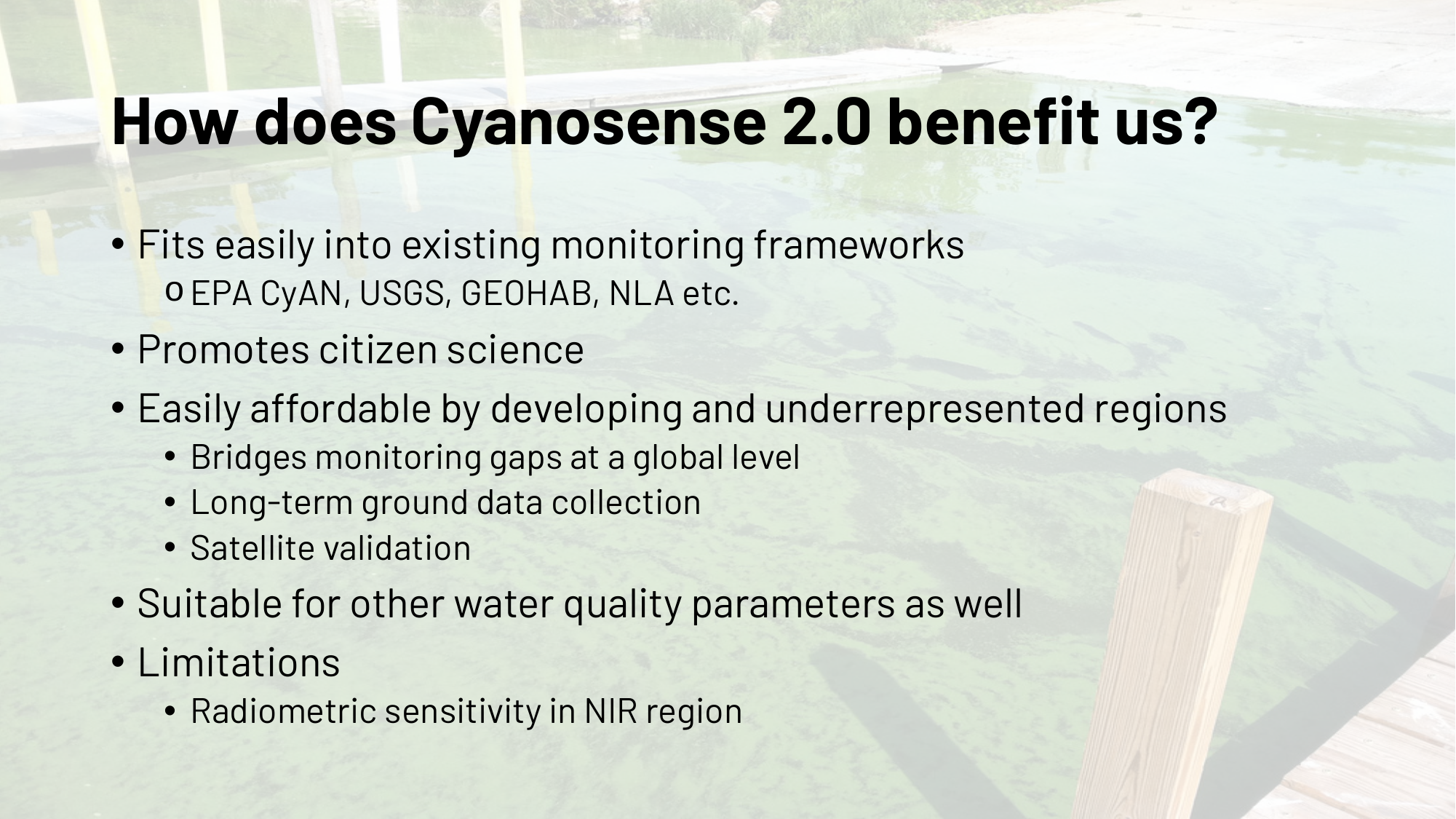

# How does Cyanosense 2.0 benefit us?
Fits easily into existing monitoring frameworks
EPA CyAN, USGS, GEOHAB, NLA etc.
Promotes citizen science
Easily affordable by developing and underrepresented regions
Bridges monitoring gaps at a global level
Long-term ground data collection
Satellite validation
Suitable for other water quality parameters as well
Limitations
Radiometric sensitivity in NIR region